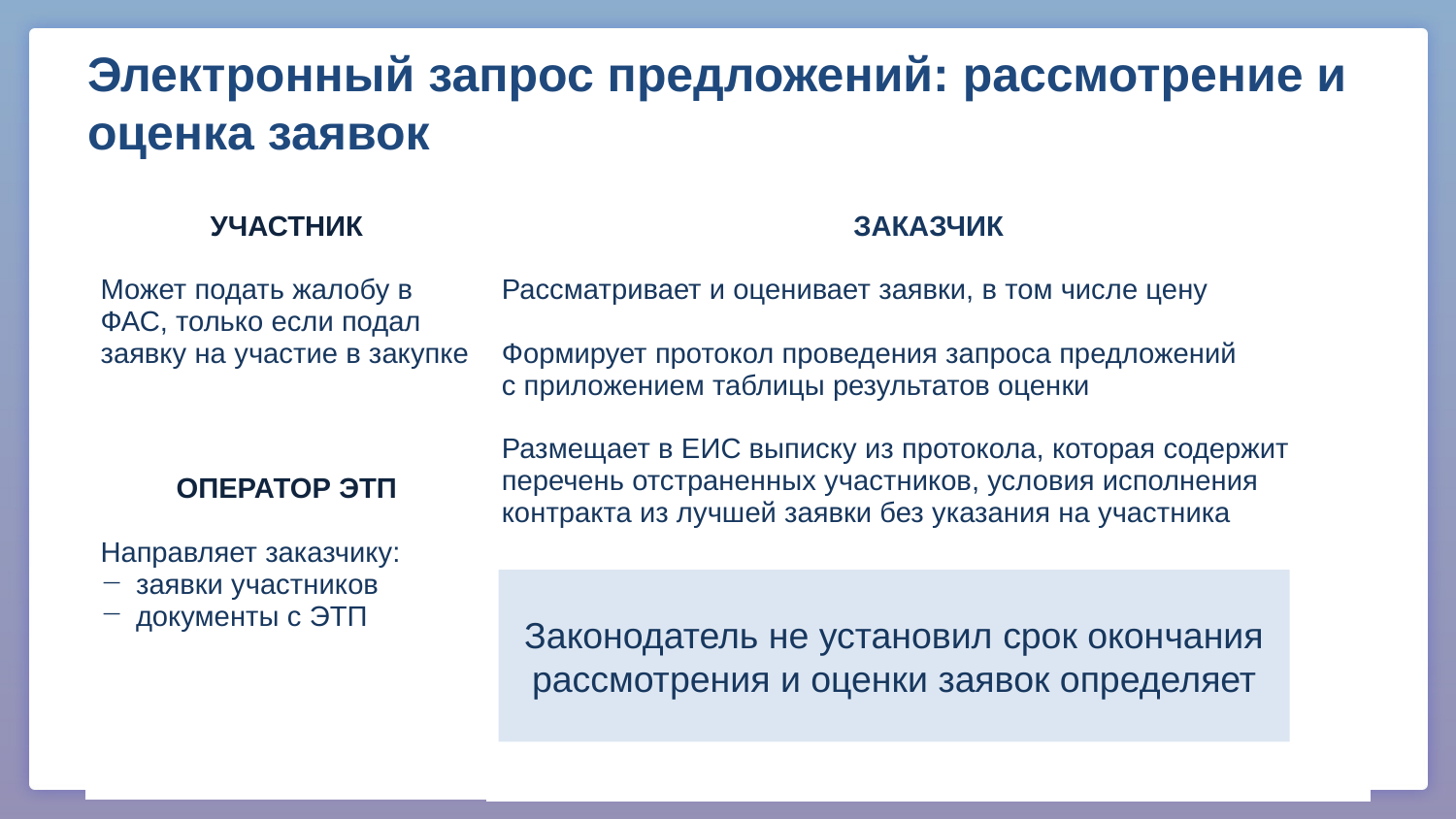

# Электронный запрос предложений: рассмотрение и оценка заявок

| УЧАСТНИК Может подать жалобу в ФАС, только если подал заявку на участие в закупке | ЗАКАЗЧИК Рассматривает и оценивает заявки, в том числе цену Формирует протокол проведения запроса предложений с приложением таблицы результатов оценки Размещает в ЕИС выписку из протокола, которая содержит перечень отстраненных участников, условия исполнения контракта из лучшей заявки без указания на участника |
| --- | --- |
| ОПЕРАТОР ЭТП Направляет заказчику: заявки участников документы с ЭТП |  |
Законодатель не установил срок окончания рассмотрения и оценки заявок определяет